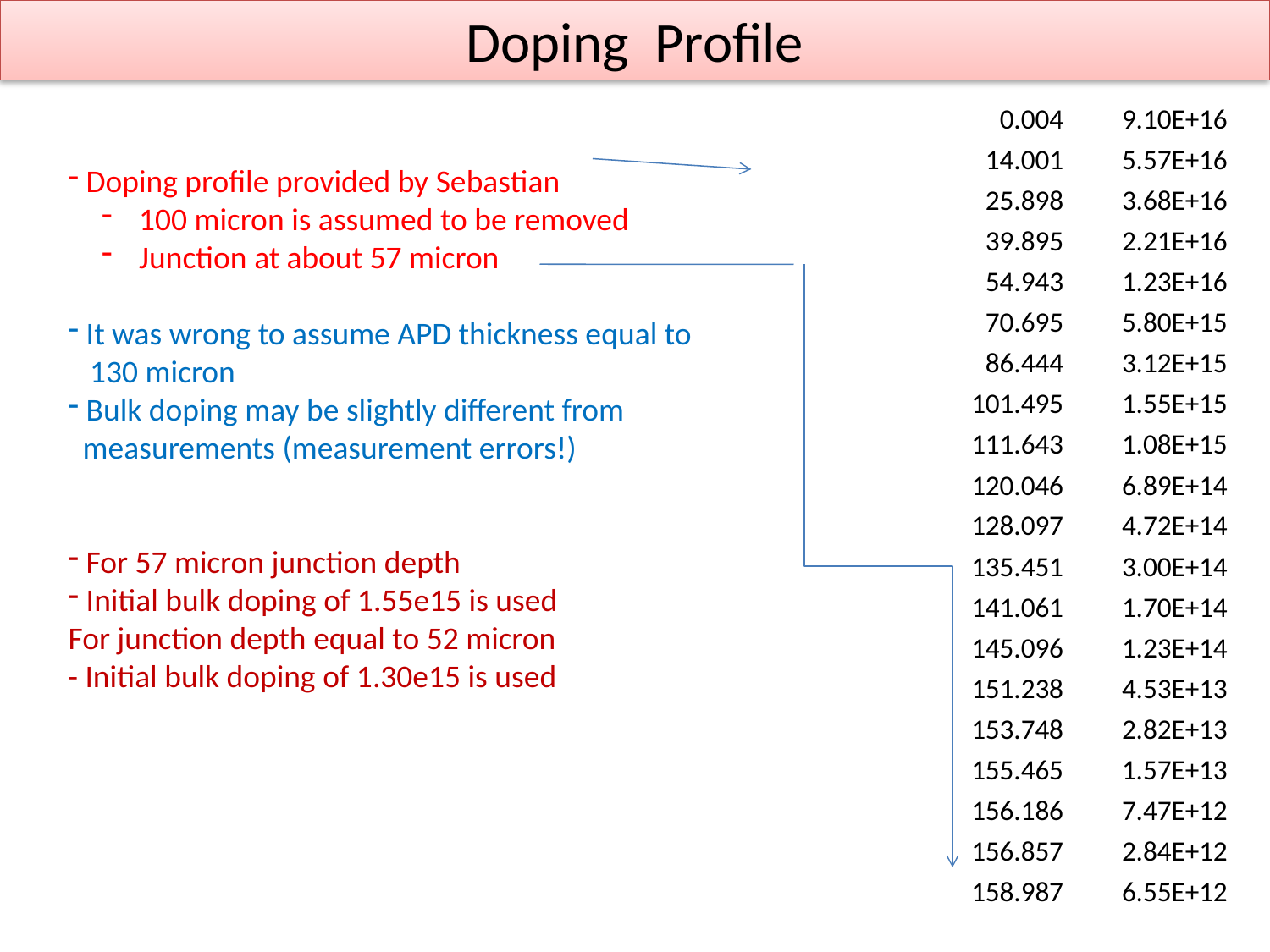

Doping  Profile
| 0.004 | 9.10E+16 |
| --- | --- |
| 14.001 | 5.57E+16 |
| 25.898 | 3.68E+16 |
| 39.895 | 2.21E+16 |
| 54.943 | 1.23E+16 |
| 70.695 | 5.80E+15 |
| 86.444 | 3.12E+15 |
| 101.495 | 1.55E+15 |
| 111.643 | 1.08E+15 |
| 120.046 | 6.89E+14 |
| 128.097 | 4.72E+14 |
| 135.451 | 3.00E+14 |
| 141.061 | 1.70E+14 |
| 145.096 | 1.23E+14 |
| 151.238 | 4.53E+13 |
| 153.748 | 2.82E+13 |
| 155.465 | 1.57E+13 |
| 156.186 | 7.47E+12 |
| 156.857 | 2.84E+12 |
| 158.987 | 6.55E+12 |
 Doping profile provided by Sebastian
 100 micron is assumed to be removed
 Junction at about 57 micron

 It was wrong to assume APD thickness equal to
   130 micron
 Bulk doping may be slightly different from
  measurements (measurement errors!)

 For 57 micron junction depth
 Initial bulk doping of 1.55e15 is used
For junction depth equal to 52 micron
- Initial bulk doping of 1.30e15 is used